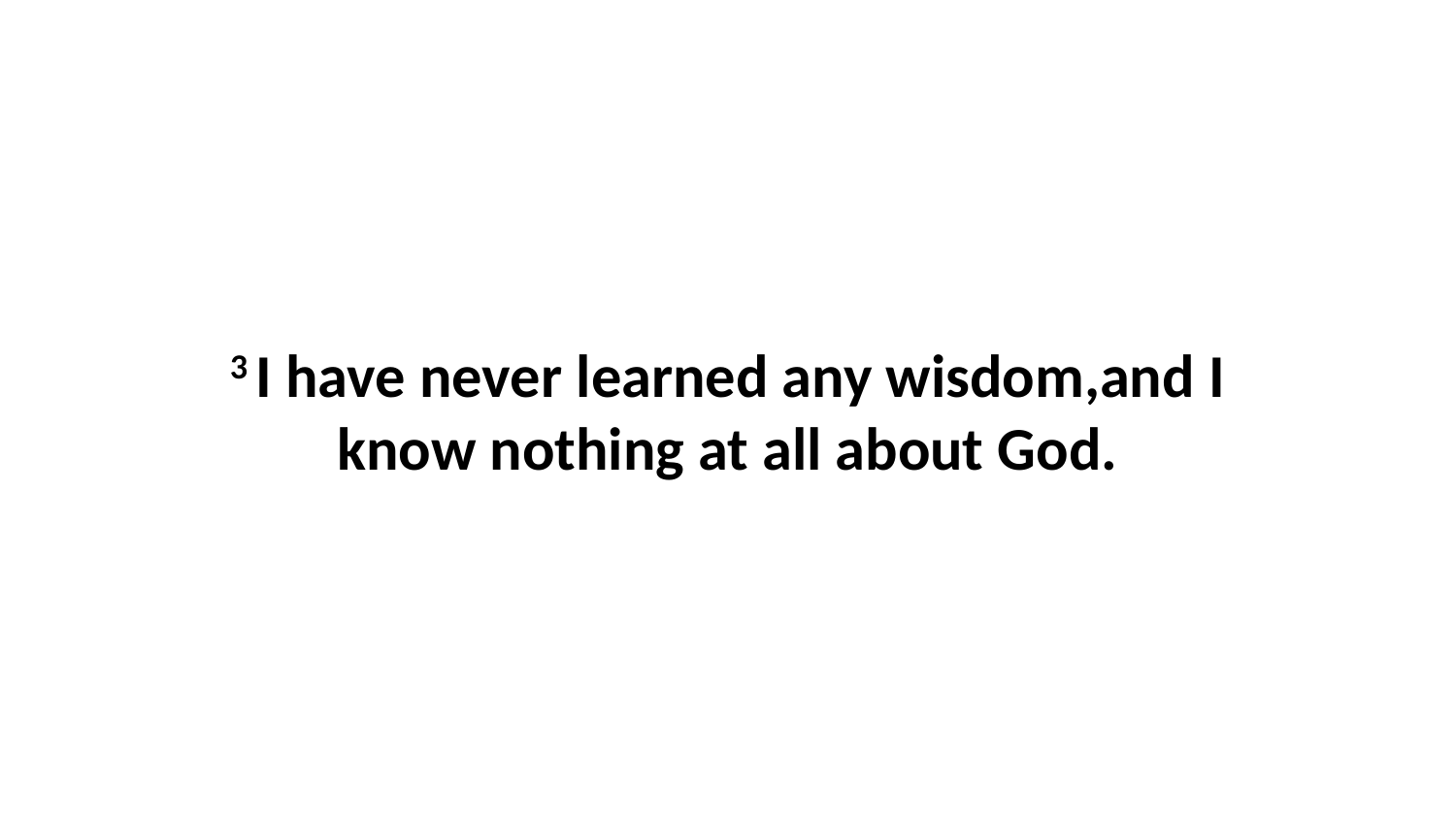

3 I have never learned any wisdom,and I know nothing at all about God.